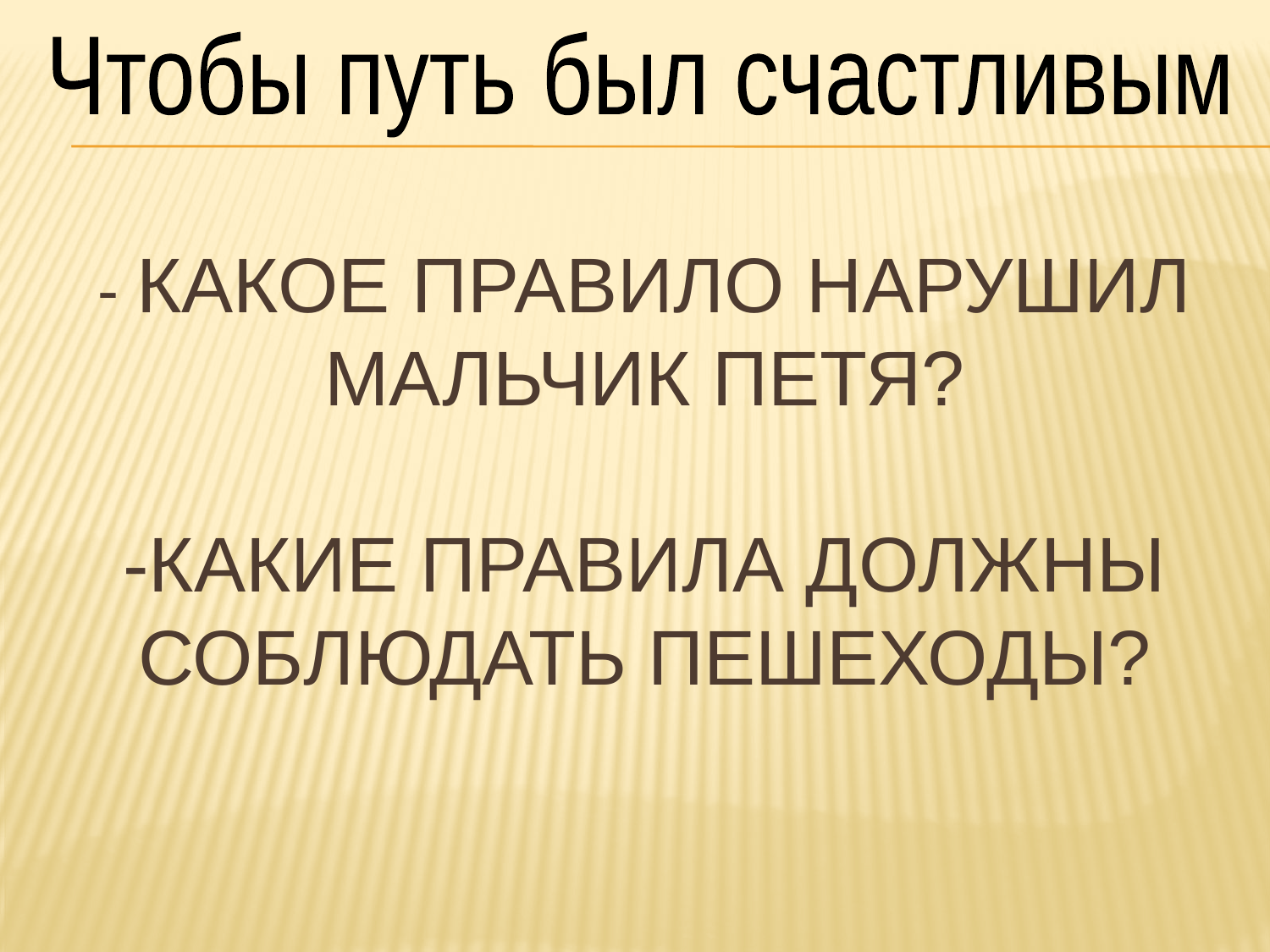

Чтобы путь был счастливым
# - Какое правило нарушил мальчик Петя? -Какие правила должны соблюдать пешеходы?